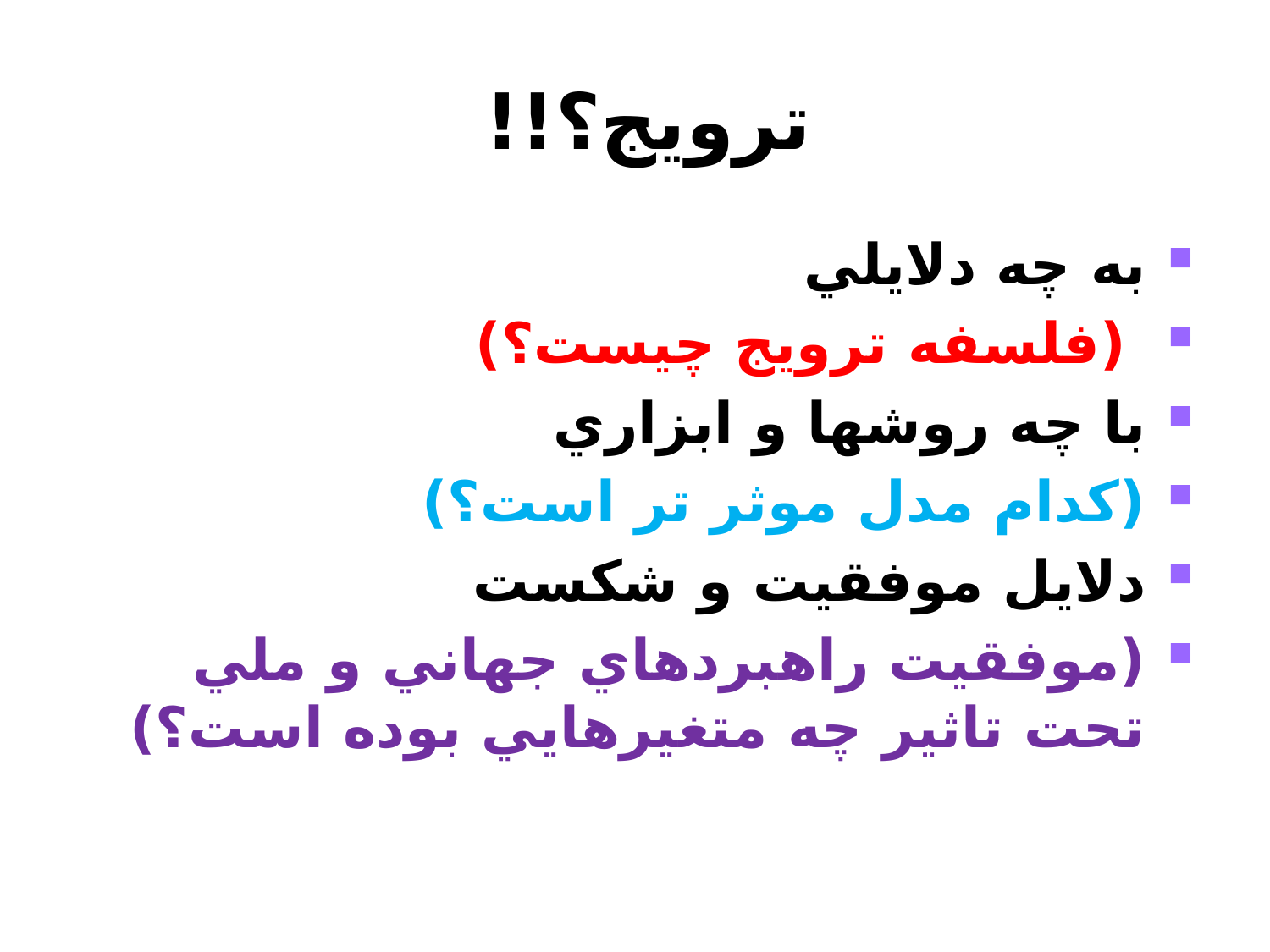

# ترويج؟!!
به چه دلايلي
 (فلسفه ترويج چيست؟)
با چه روشها و ابزاري
(كدام مدل موثر تر است؟)
دلايل موفقيت و شكست
(موفقيت راهبردهاي جهاني و ملي تحت تاثير چه متغيرهايي بوده است؟)